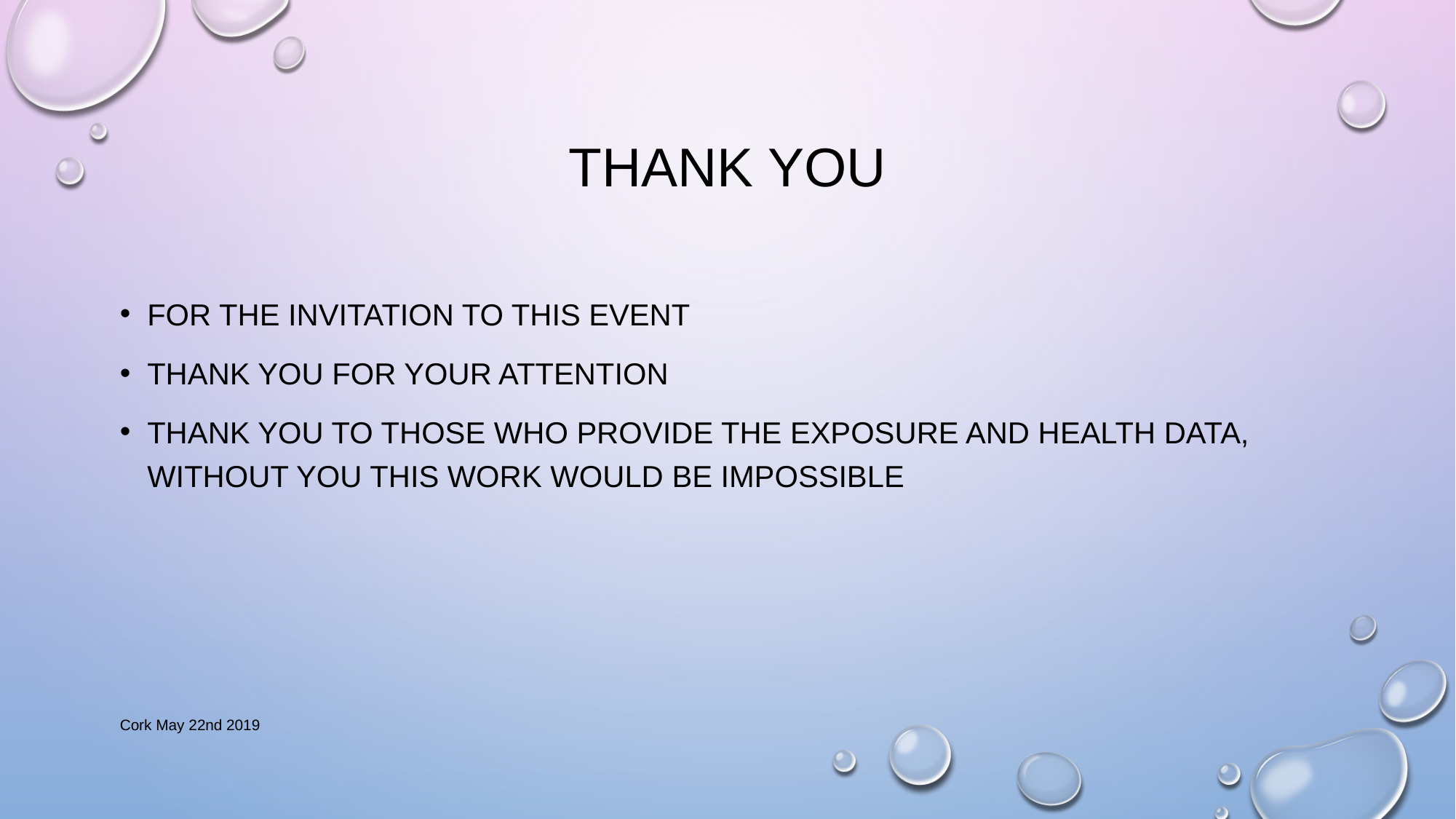

# Thank you
For the invitation to this event
Thank you for your attention
Thank you to those who provide the exposure and health data, without you this work would be impossible
Cork May 22nd 2019